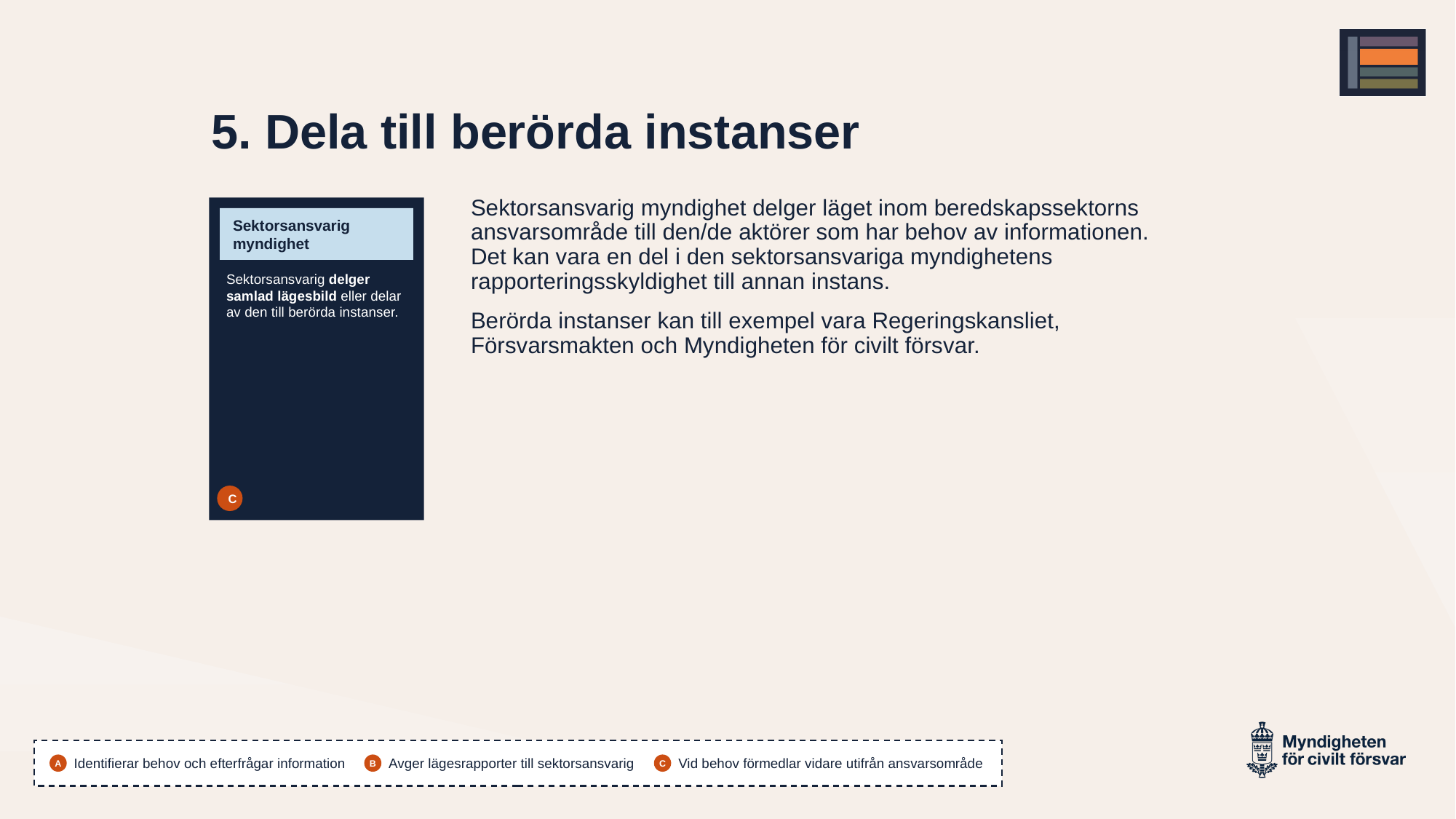

# 5. Dela till berörda instanser​
Sektorsansvarig myndighet delger läget inom beredskapssektorns ansvarsområde till den/de aktörer som har behov av informationen.
Det kan vara en del i den sektorsansvariga myndighetens rapporteringsskyldighet till annan instans.
Berörda instanser kan till exempel vara Regeringskansliet, Försvarsmakten och Myndigheten för civilt försvar.
Sektorsansvarig delger samlad lägesbild eller delar av den till berörda instanser.​
Sektorsansvarig
myndighet​​
C

Identifierar behov och efterfrågar information​
A
Avger lägesrapporter till sektorsansvarig​
B
Vid behov förmedlar vidare utifrån ansvarsområde​
C